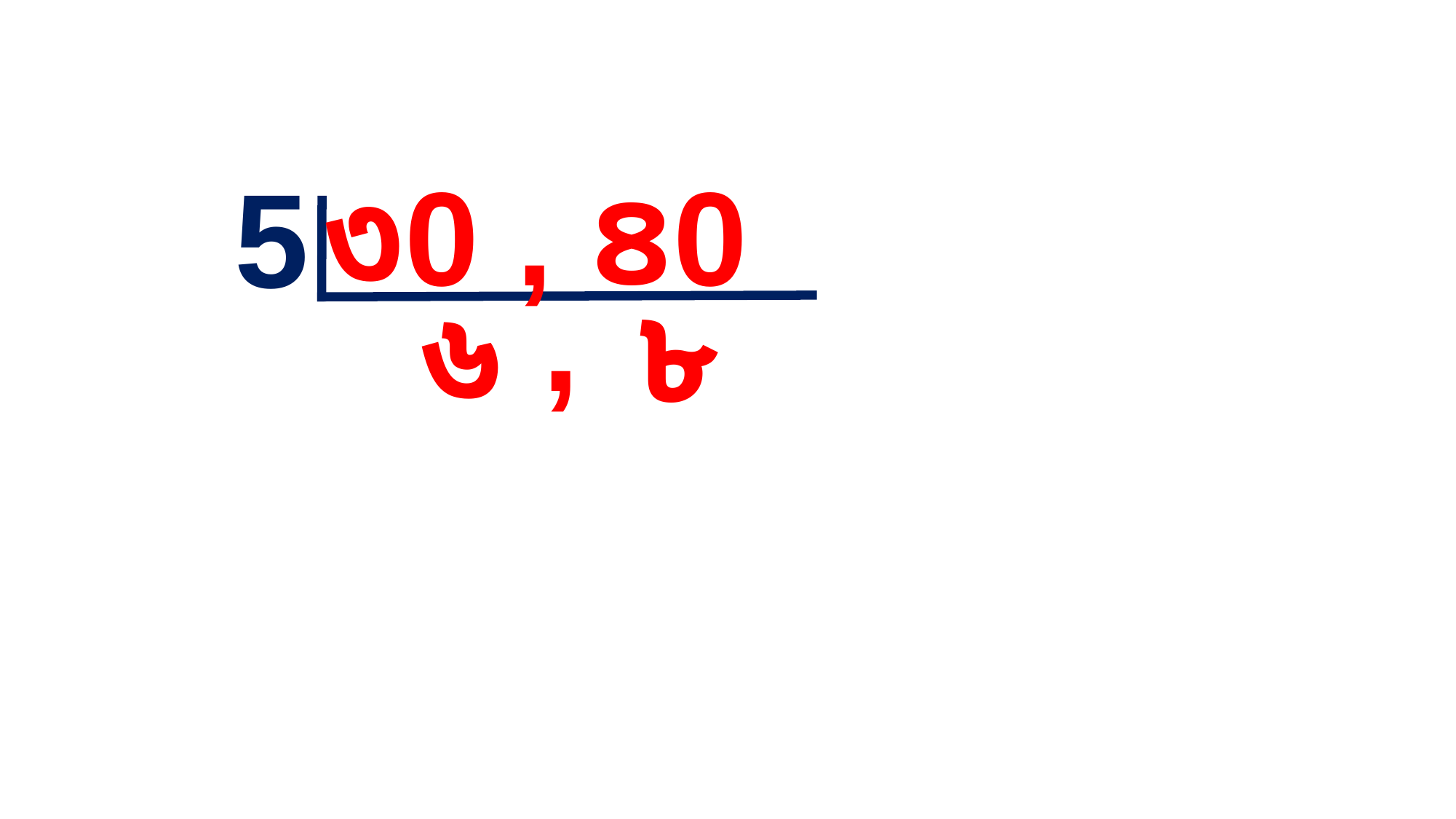

৩0 , ৪0
5
,
৬
৮